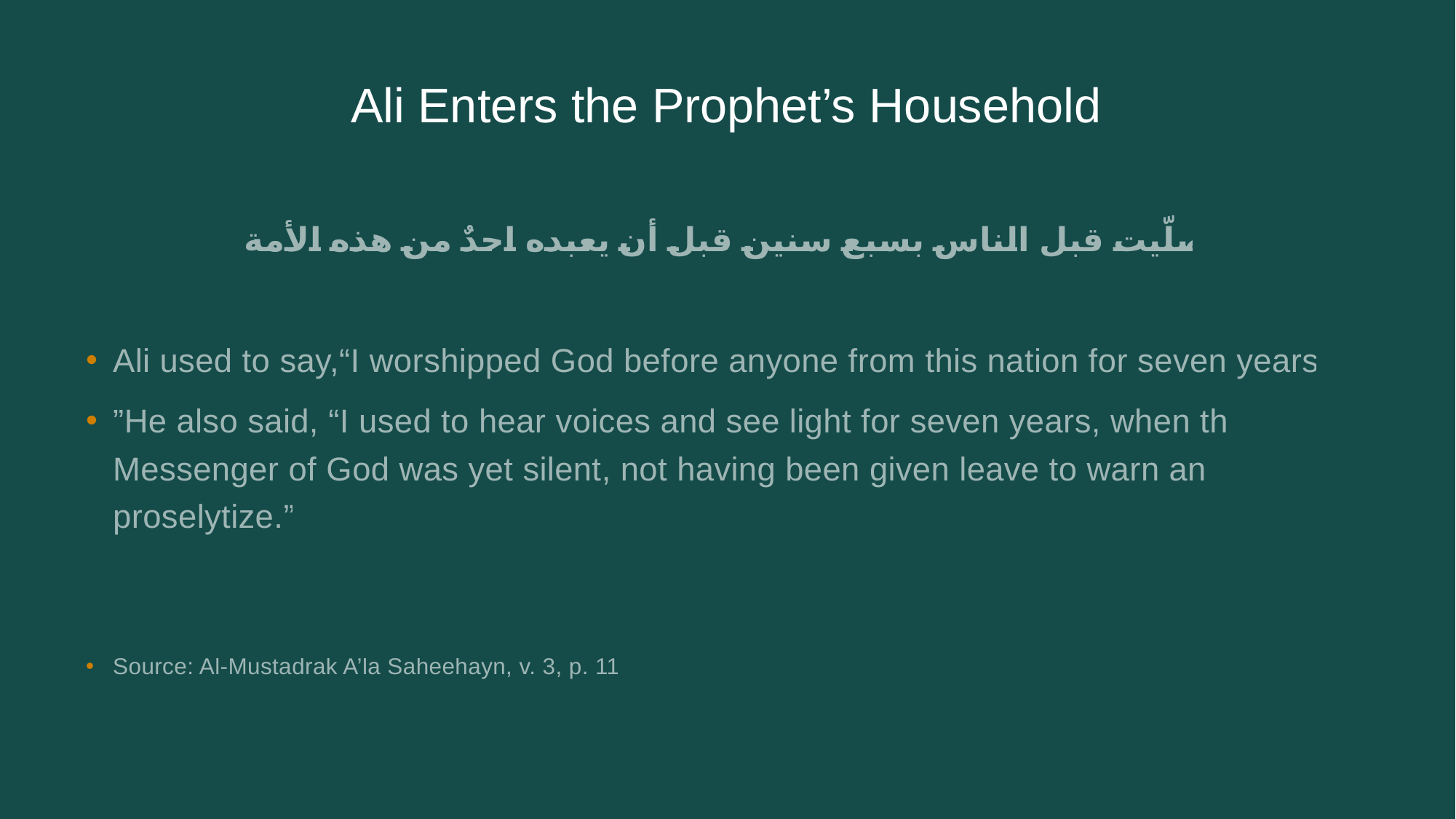

# Ali Enters the Prophet’s Household

صلّيت قبل الناس بسبع سنين قبل أن يعبده احدٌ من هذه الأمة

Ali used to say,“I worshipped God before anyone from this nation for seven years.”
”He also said, “I used to hear voices and see light for seven years, when the Messenger of God was yet silent, not having been given leave to warn and proselytize.”

Source: Al-Mustadrak A’la Saheehayn, v. 3, p. 112